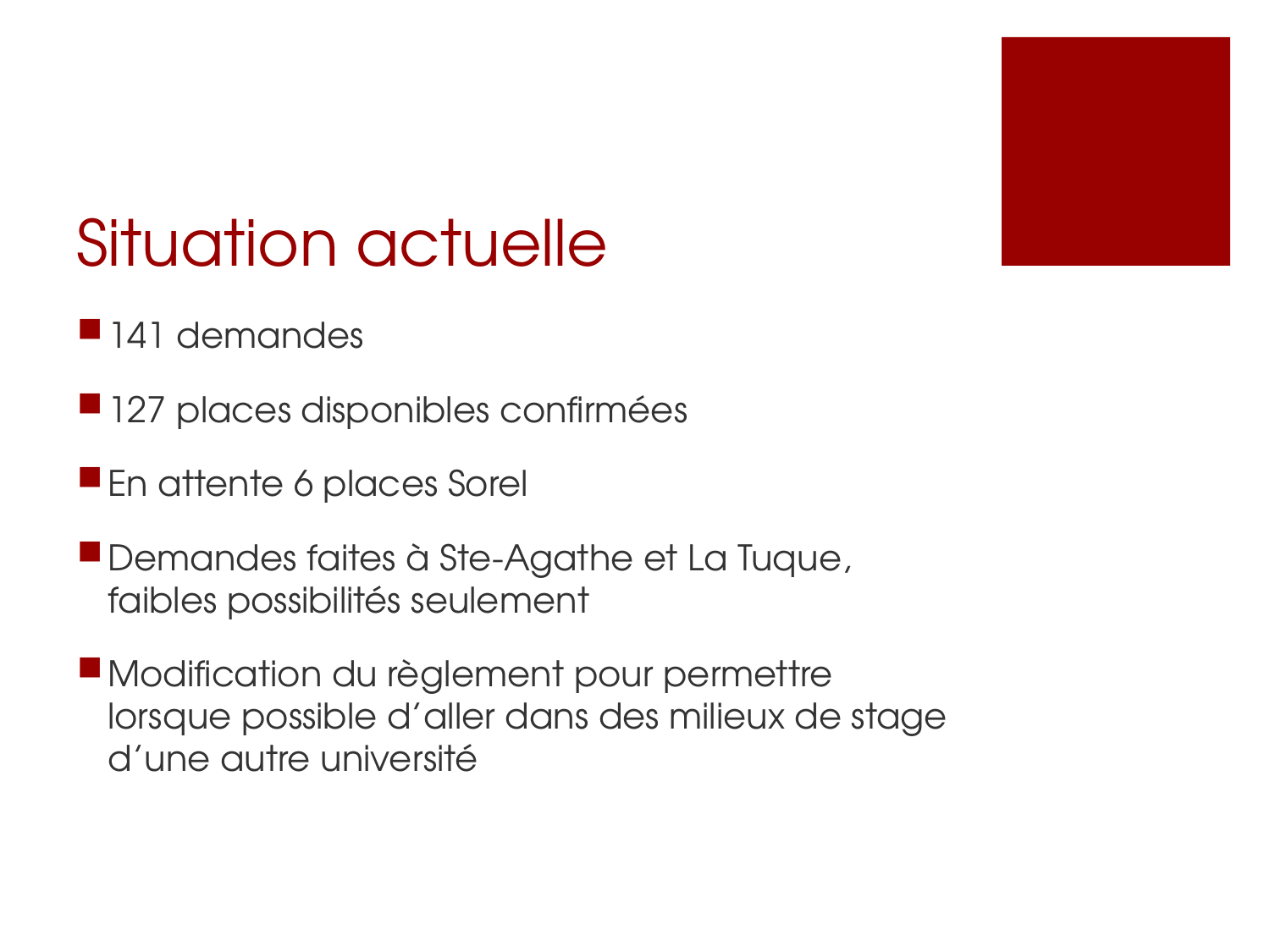

# Situation actuelle
141 demandes
127 places disponibles confirmées
En attente 6 places Sorel
Demandes faites à Ste-Agathe et La Tuque, faibles possibilités seulement
Modification du règlement pour permettre lorsque possible d’aller dans des milieux de stage d’une autre université